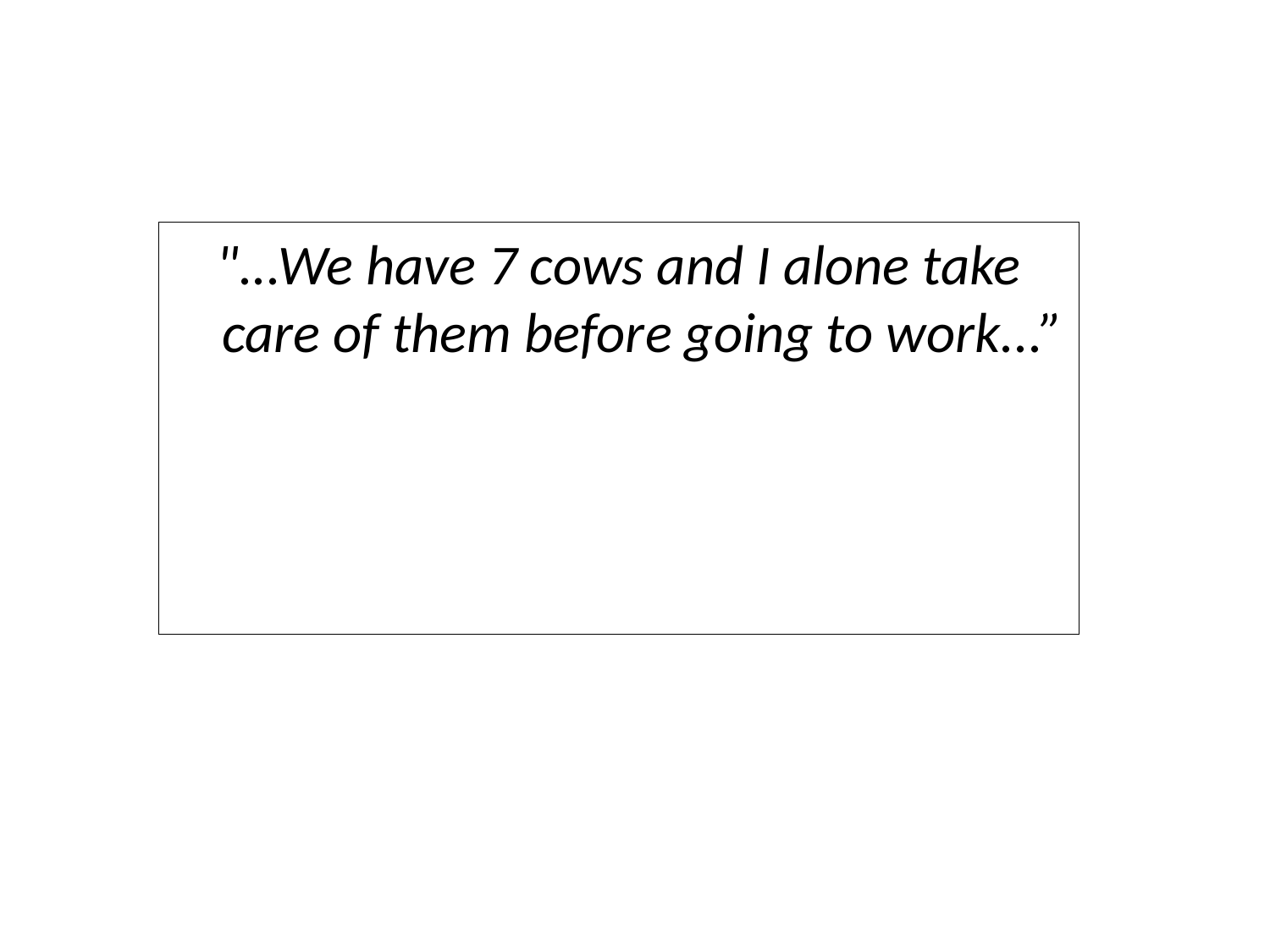

"...We have 7 cows and I alone take care of them before going to work...”